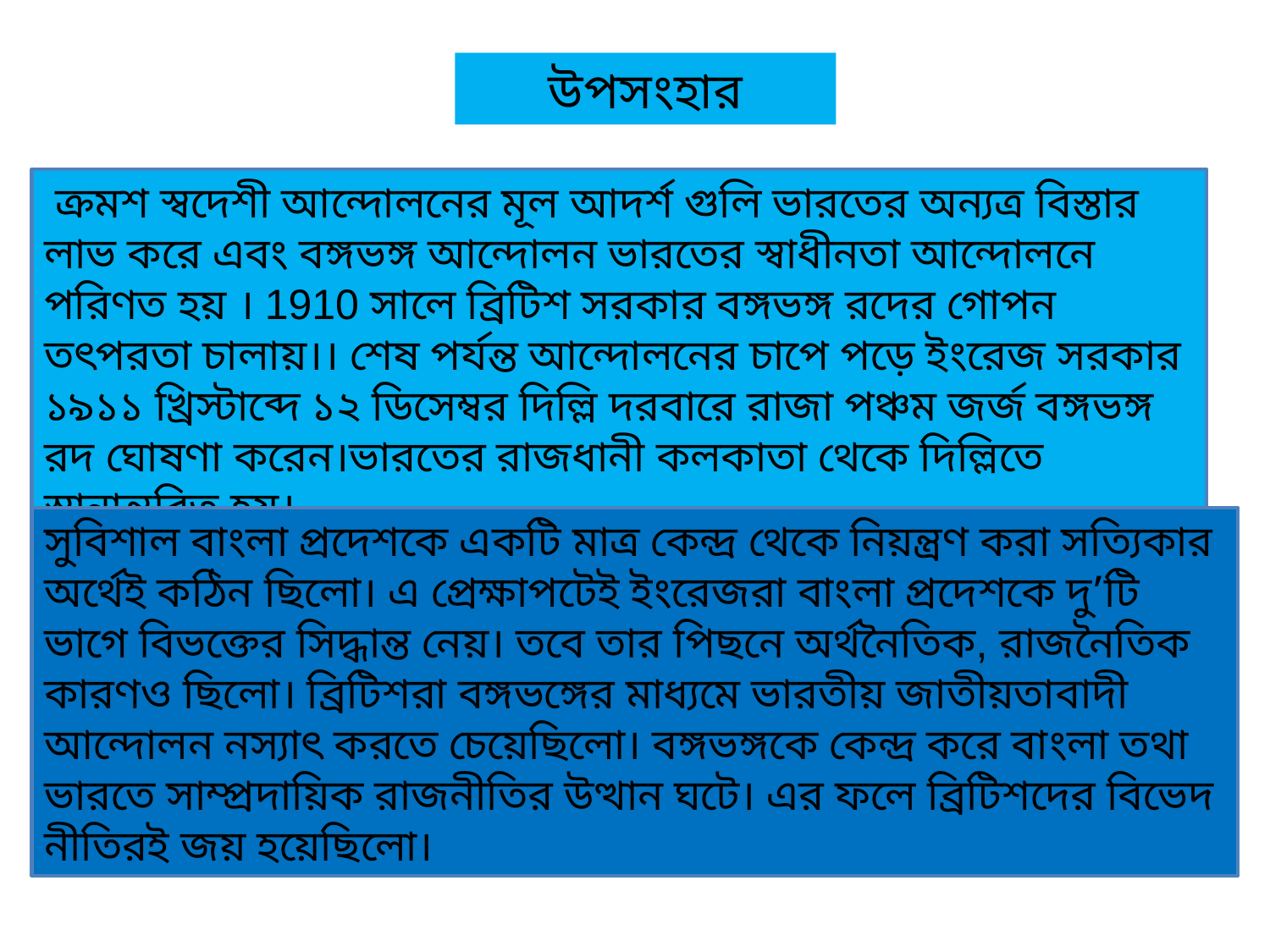

উপসংহার
 ক্রমশ স্বদেশী আন্দোলনের মূল আদর্শ গুলি ভারতের অন্যত্র বিস্তার লাভ করে এবং বঙ্গভঙ্গ আন্দোলন ভারতের স্বাধীনতা আন্দোলনে পরিণত হয় । 1910 সালে ব্রিটিশ সরকার বঙ্গভঙ্গ রদের গোপন তৎপরতা চালায়।। শেষ পর্যন্ত আন্দোলনের চাপে পড়ে ইংরেজ সরকার ১৯১১ খ্রিস্টাব্দে ১২ ডিসেম্বর দিল্লি দরবারে রাজা পঞ্চম জর্জ বঙ্গভঙ্গ রদ ঘোষণা করেন।ভারতের রাজধানী কলকাতা থেকে দিল্লিতে স্থানান্তরিত হয়।
সুবিশাল বাংলা প্রদেশকে একটি মাত্র কেন্দ্র থেকে নিয়ন্ত্রণ করা সত্যিকার অর্থেই কঠিন ছিলো। এ প্রেক্ষাপটেই ইংরেজরা বাংলা প্রদেশকে দু’টি ভাগে বিভক্তের সিদ্ধান্ত নেয়। তবে তার পিছনে অর্থনৈতিক, রাজনৈতিক কারণও ছিলো। ব্রিটিশরা বঙ্গভঙ্গের মাধ্যমে ভারতীয় জাতীয়তাবাদী আন্দোলন নস্যাৎ করতে চেয়েছিলো। বঙ্গভঙ্গকে কেন্দ্র করে বাংলা তথা ভারতে সাম্প্রদায়িক রাজনীতির উত্থান ঘটে। এর ফলে ব্রিটিশদের বিভেদ নীতিরই জয় হয়েছিলো।